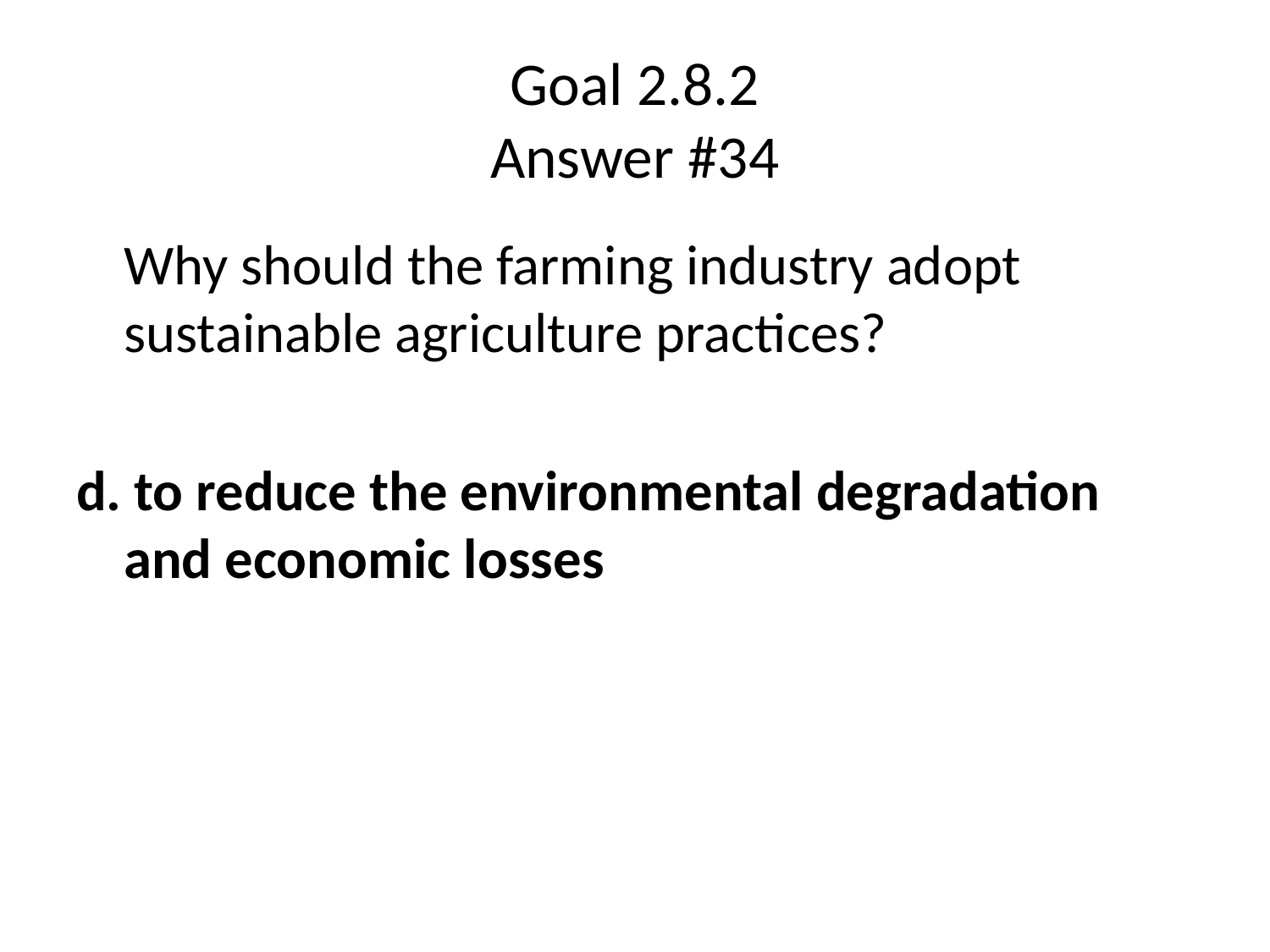

# Goal 2.8.2 Answer #34
	Why should the farming industry adopt sustainable agriculture practices?

d. to reduce the environmental degradation and economic losses